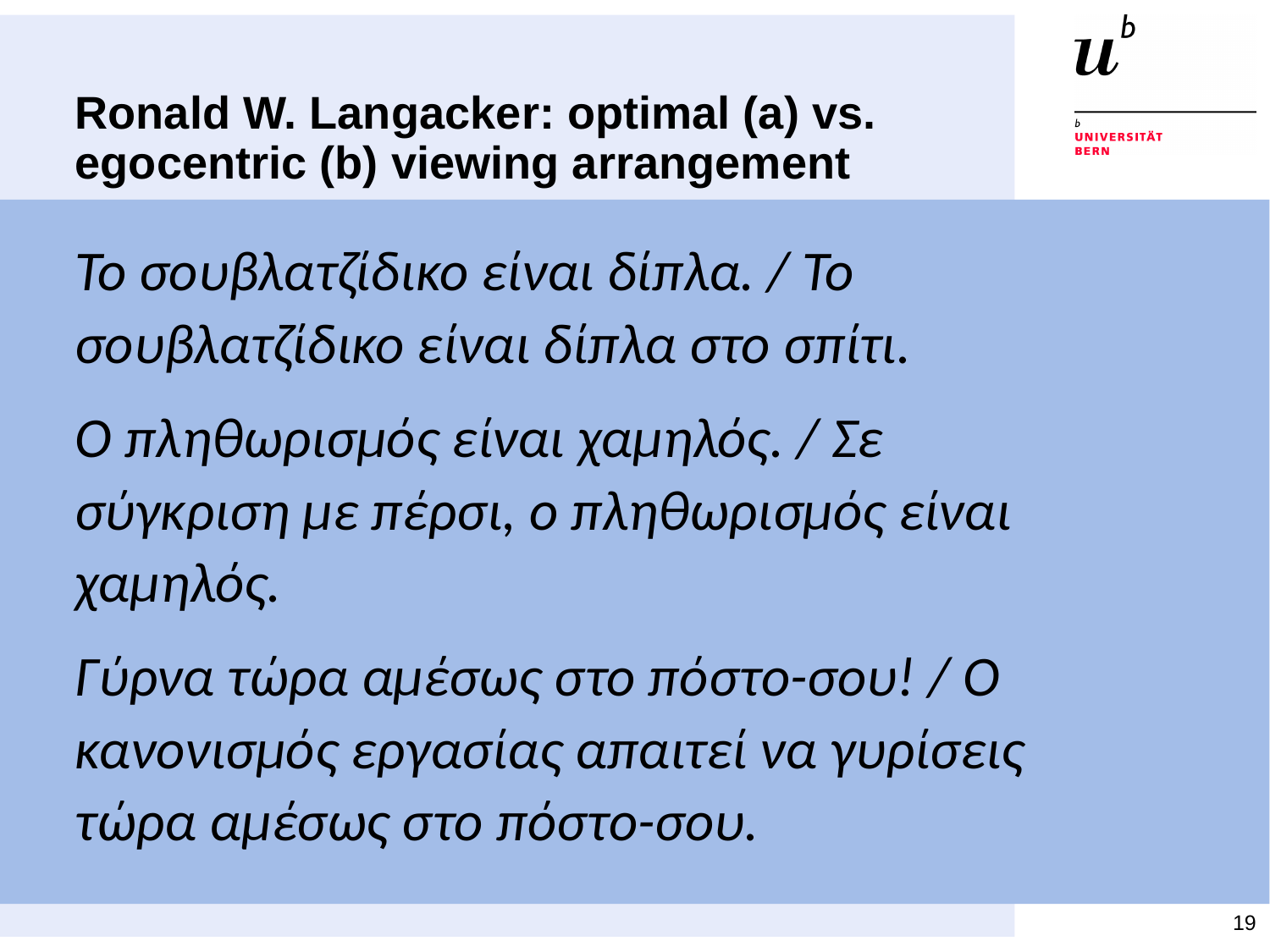

# Ronald W. Langacker: optimal (a) vs. egocentric (b) viewing arrangement
Το σουβλατζίδικο είναι δίπλα. / Το σουβλατζίδικο είναι δίπλα στο σπίτι.
Ο πληθωρισμός είναι χαμηλός. / Σε σύγκριση με πέρσι, ο πληθωρισμός είναι χαμηλός.
Γύρνα τώρα αμέσως στο πόστο-σου! / Ο κανονισμός εργασίας απαιτεί να γυρίσεις τώρα αμέσως στο πόστο-σου.

19